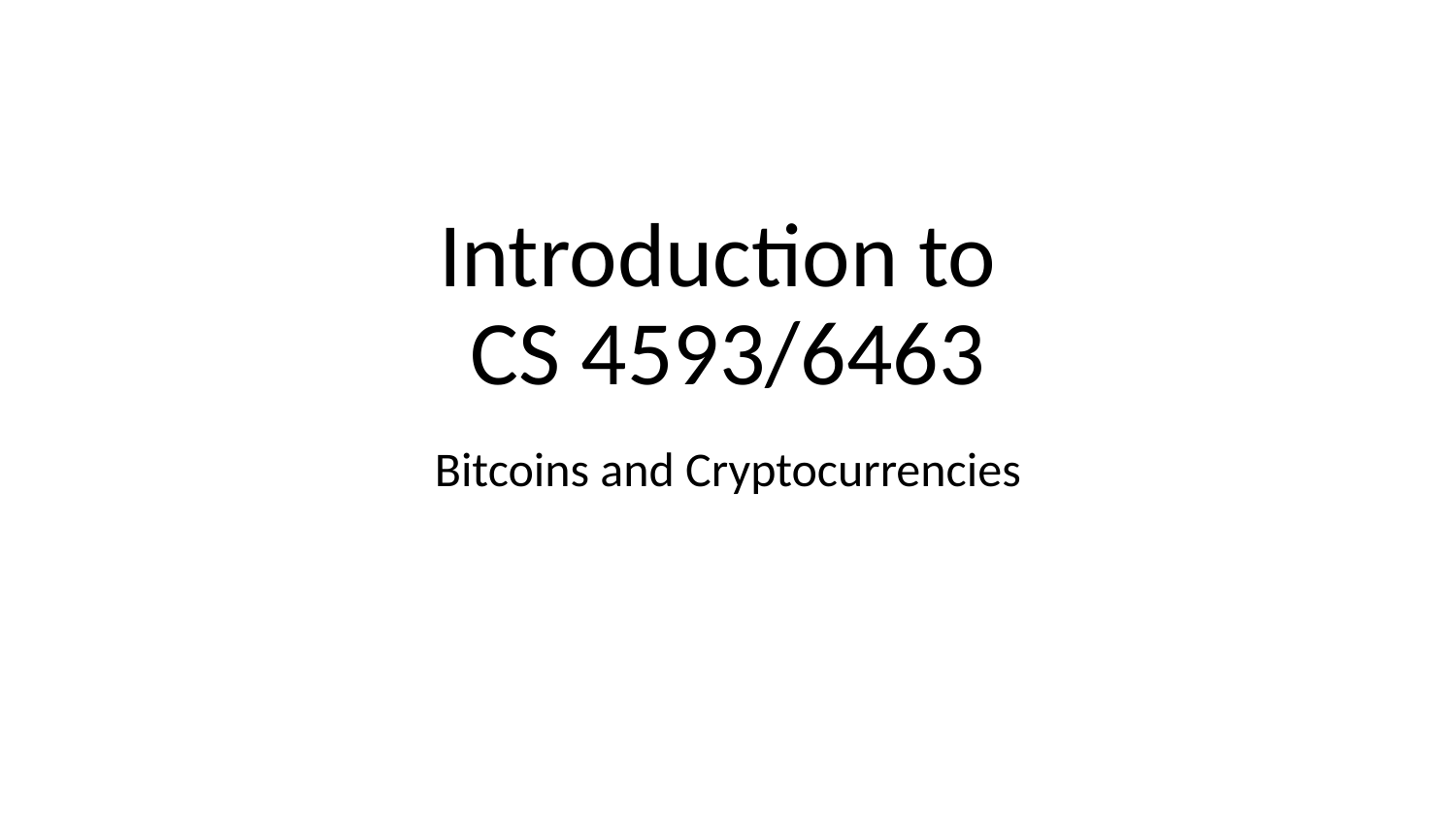

# Introduction to CS 4593/6463
Bitcoins and Cryptocurrencies